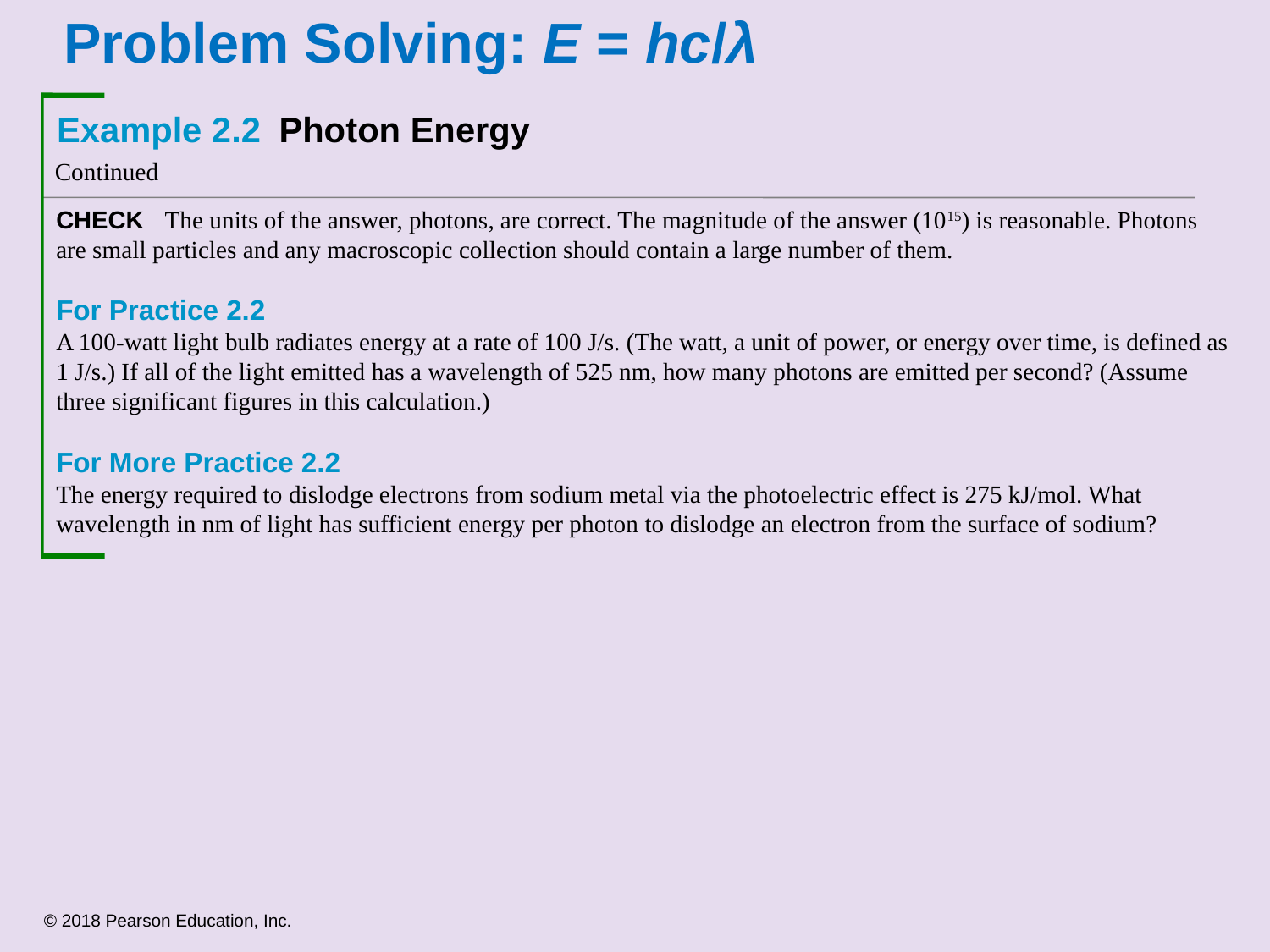

# Problem Solving: E = hc/λ

Example 2.2	Photon Energy
Continued

CHECK   The units of the answer, photons, are correct. The magnitude of the answer (1015) is reasonable. Photons are small particles and any macroscopic collection should contain a large number of them.

For Practice 2.2
A 100-watt light bulb radiates energy at a rate of 100 J/s. (The watt, a unit of power, or energy over time, is defined as 1 J/s.) If all of the light emitted has a wavelength of 525 nm, how many photons are emitted per second? (Assume three significant figures in this calculation.)

For More Practice 2.2
The energy required to dislodge electrons from sodium metal via the photoelectric effect is 275 kJ/mol. What wavelength in nm of light has sufficient energy per photon to dislodge an electron from the surface of sodium?